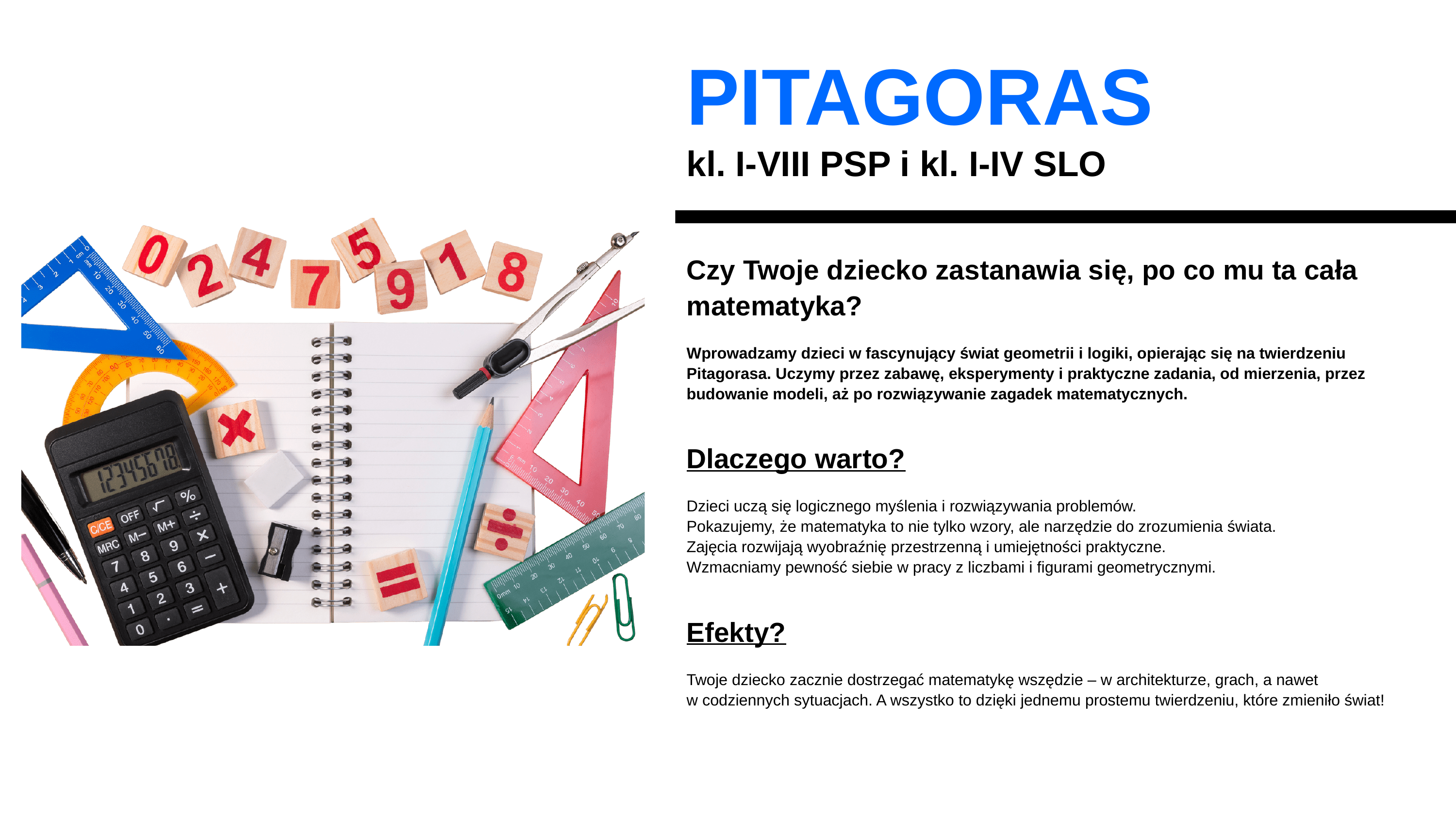

PITAGORAS
kl. I-VIII PSP i kl. I-IV SLO

Czy Twoje dziecko zastanawia się, po co mu ta cała matematyka?

Wprowadzamy dzieci w fascynujący świat geometrii i logiki, opierając się na twierdzeniu Pitagorasa. Uczymy przez zabawę, eksperymenty i praktyczne zadania, od mierzenia, przez budowanie modeli, aż po rozwiązywanie zagadek matematycznych.

Dlaczego warto?

Dzieci uczą się logicznego myślenia i rozwiązywania problemów.
Pokazujemy, że matematyka to nie tylko wzory, ale narzędzie do zrozumienia świata.
Zajęcia rozwijają wyobraźnię przestrzenną i umiejętności praktyczne.
Wzmacniamy pewność siebie w pracy z liczbami i figurami geometrycznymi.

Efekty?

Twoje dziecko zacznie dostrzegać matematykę wszędzie – w architekturze, grach, a nawet
w codziennych sytuacjach. A wszystko to dzięki jednemu prostemu twierdzeniu, które zmieniło świat!